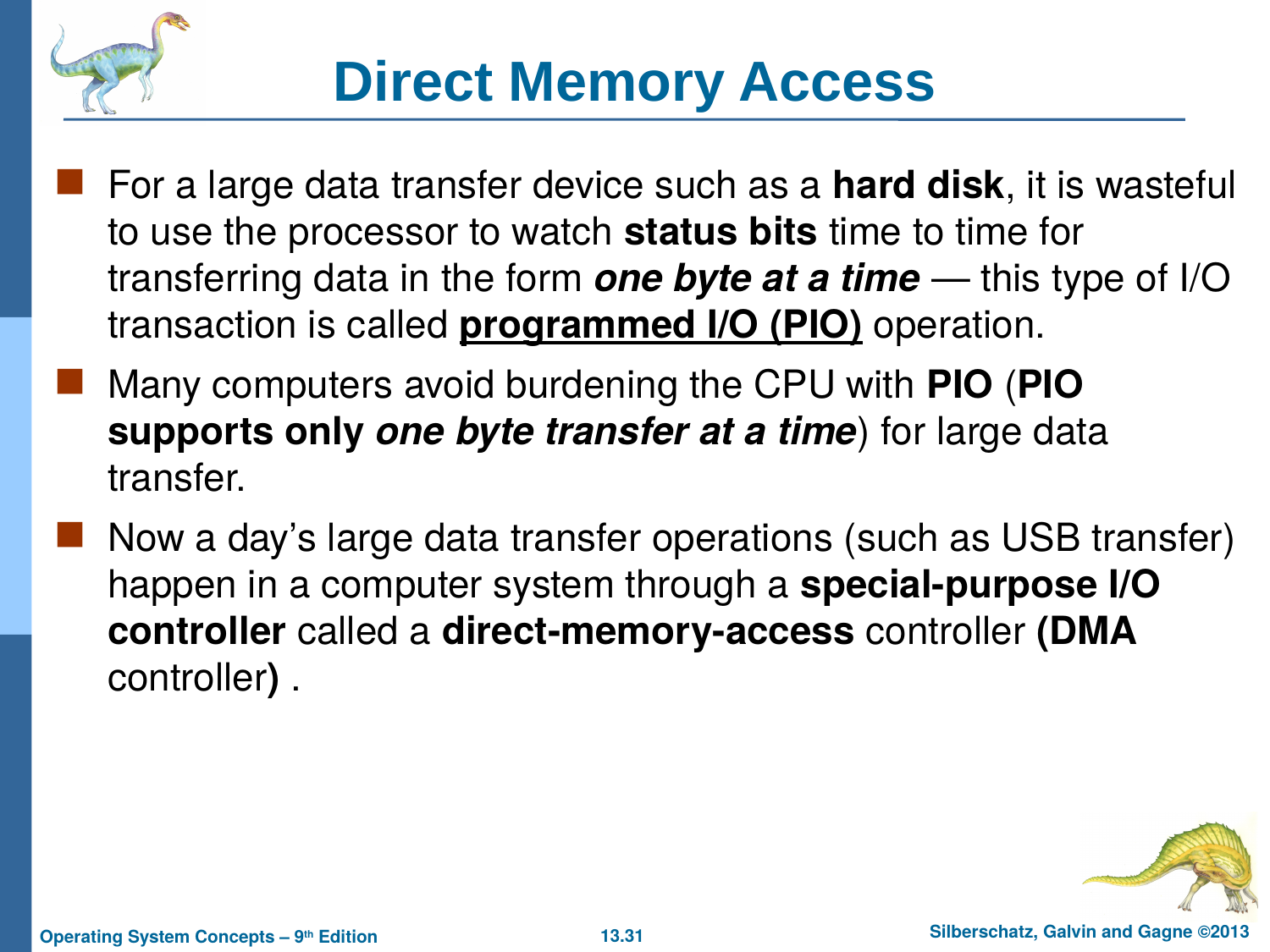

# Direct Memory Access
For a large data transfer device such as a hard disk, it is wasteful to use the processor to watch status bits time to time for transferring data in the form one byte at a time — this type of I/O transaction is called programmed I/O (PIO) operation.
Many computers avoid burdening the CPU with PIO (PIO supports only one byte transfer at a time) for large data transfer.
Now a day’s large data transfer operations (such as USB transfer) happen in a computer system through a special-purpose I/O controller called a direct-memory-access controller (DMA controller) .